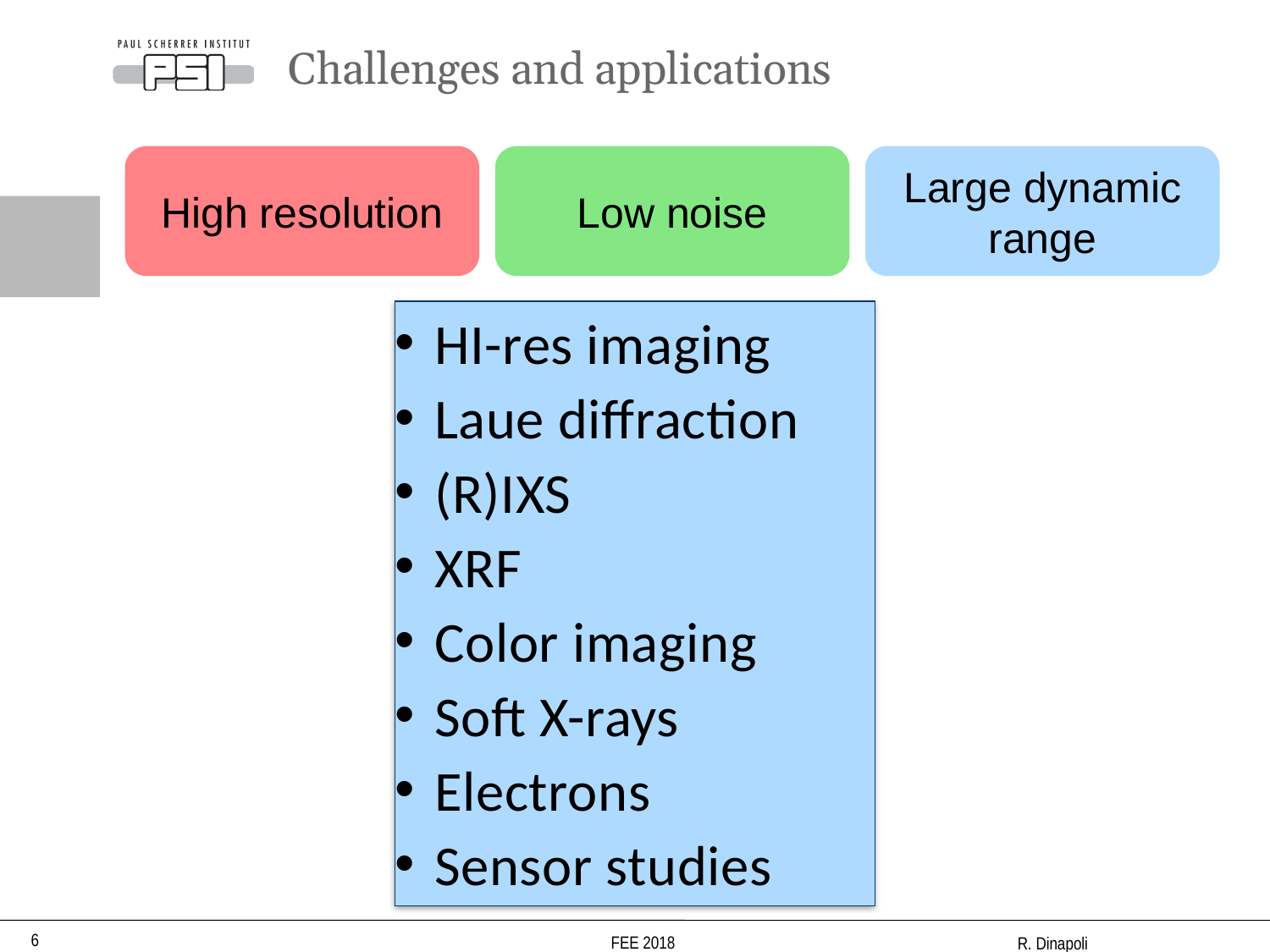

# Challenges and applications
High resolution
Low noise
Large dynamic range
HI-res imaging
Laue diffraction
(R)IXS
XRF
Color imaging
Soft X-rays
Electrons
Sensor studies

6
FEE 2018
R. Dinapoli